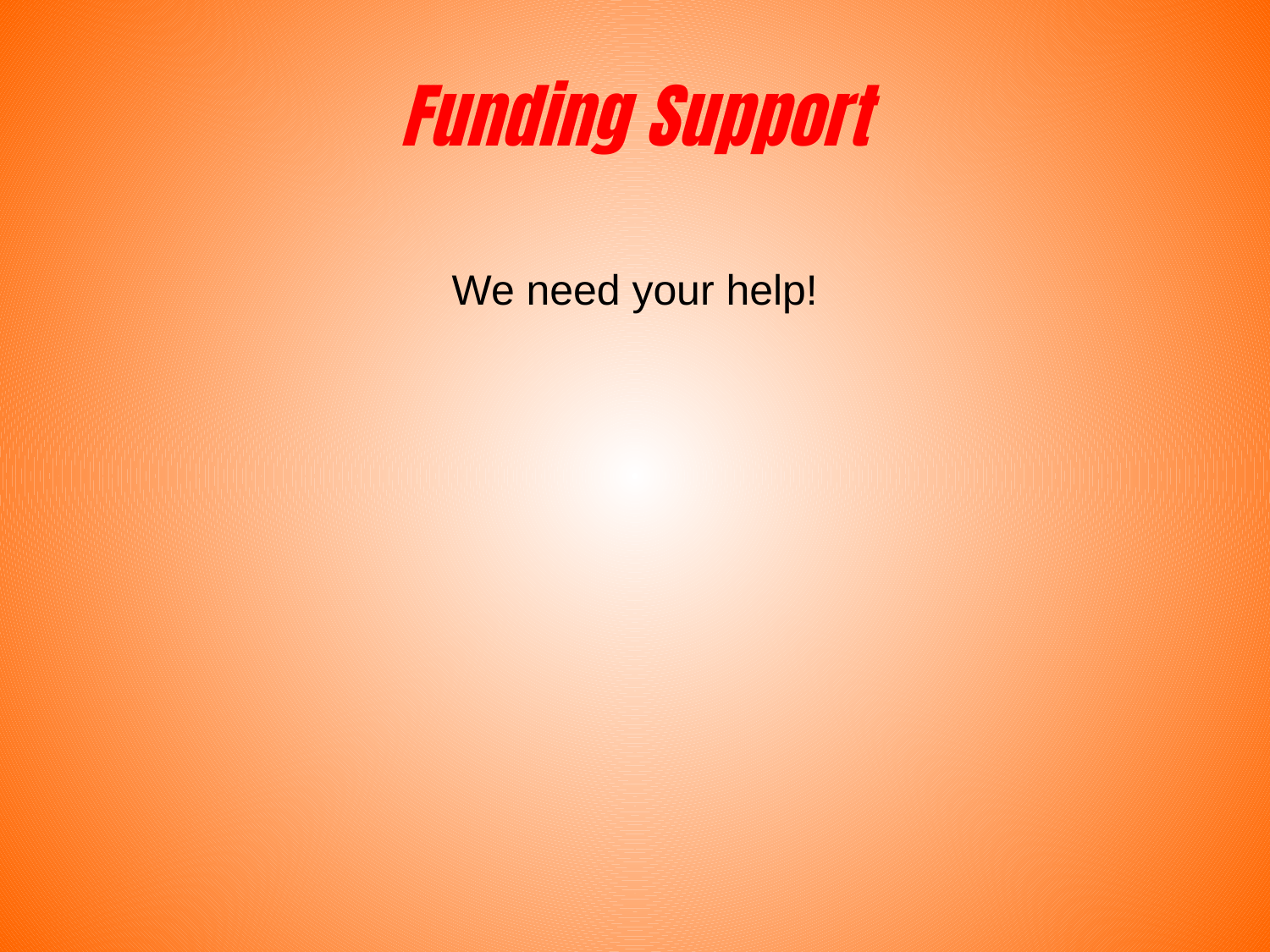

# Funding Support

We need your help!